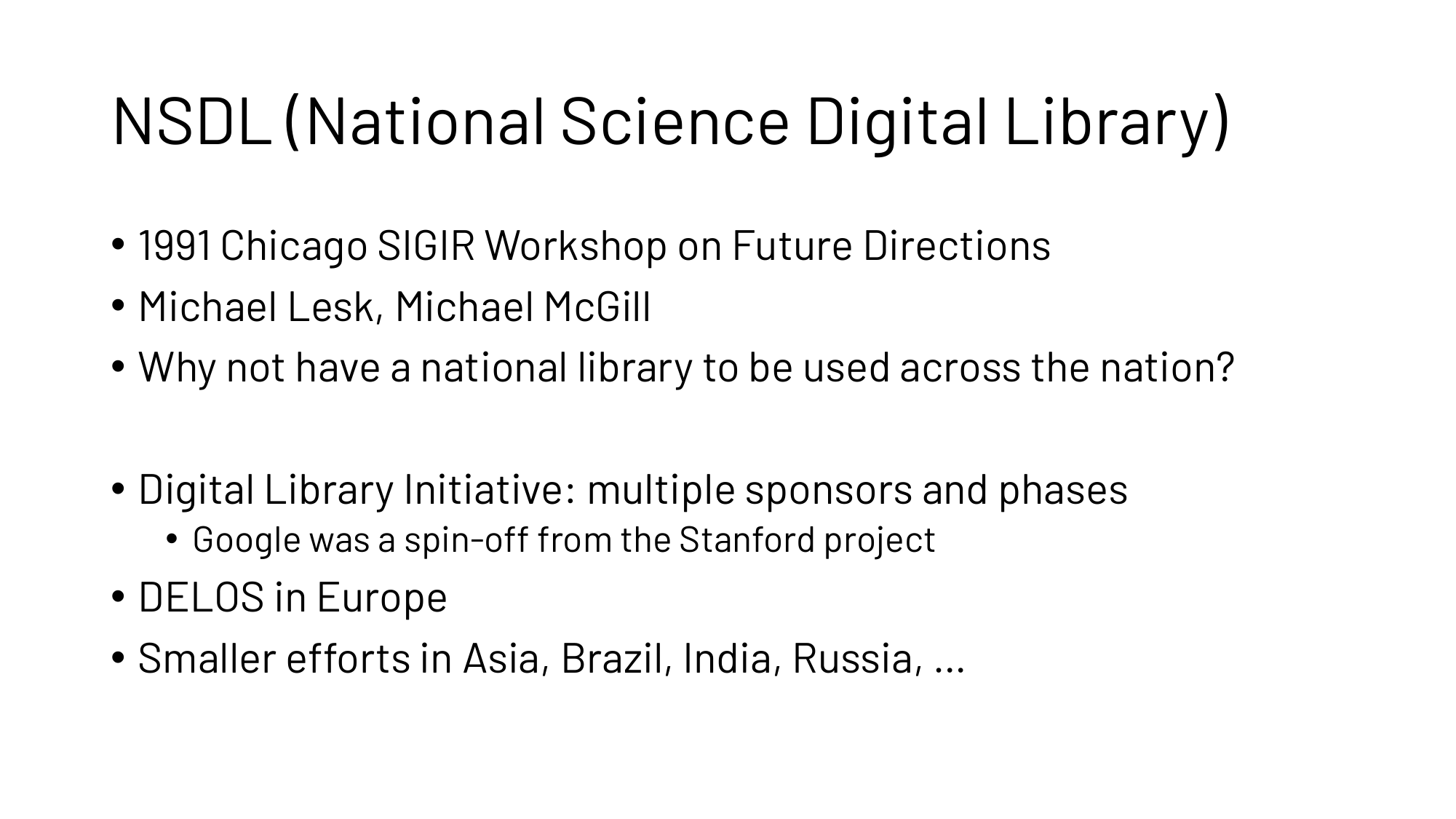

# NSDL (National Science Digital Library)
1991 Chicago SIGIR Workshop on Future Directions
Michael Lesk, Michael McGill
Why not have a national library to be used across the nation?

Digital Library Initiative: multiple sponsors and phases
Google was a spin-off from the Stanford project
DELOS in Europe
Smaller efforts in Asia, Brazil, India, Russia, …